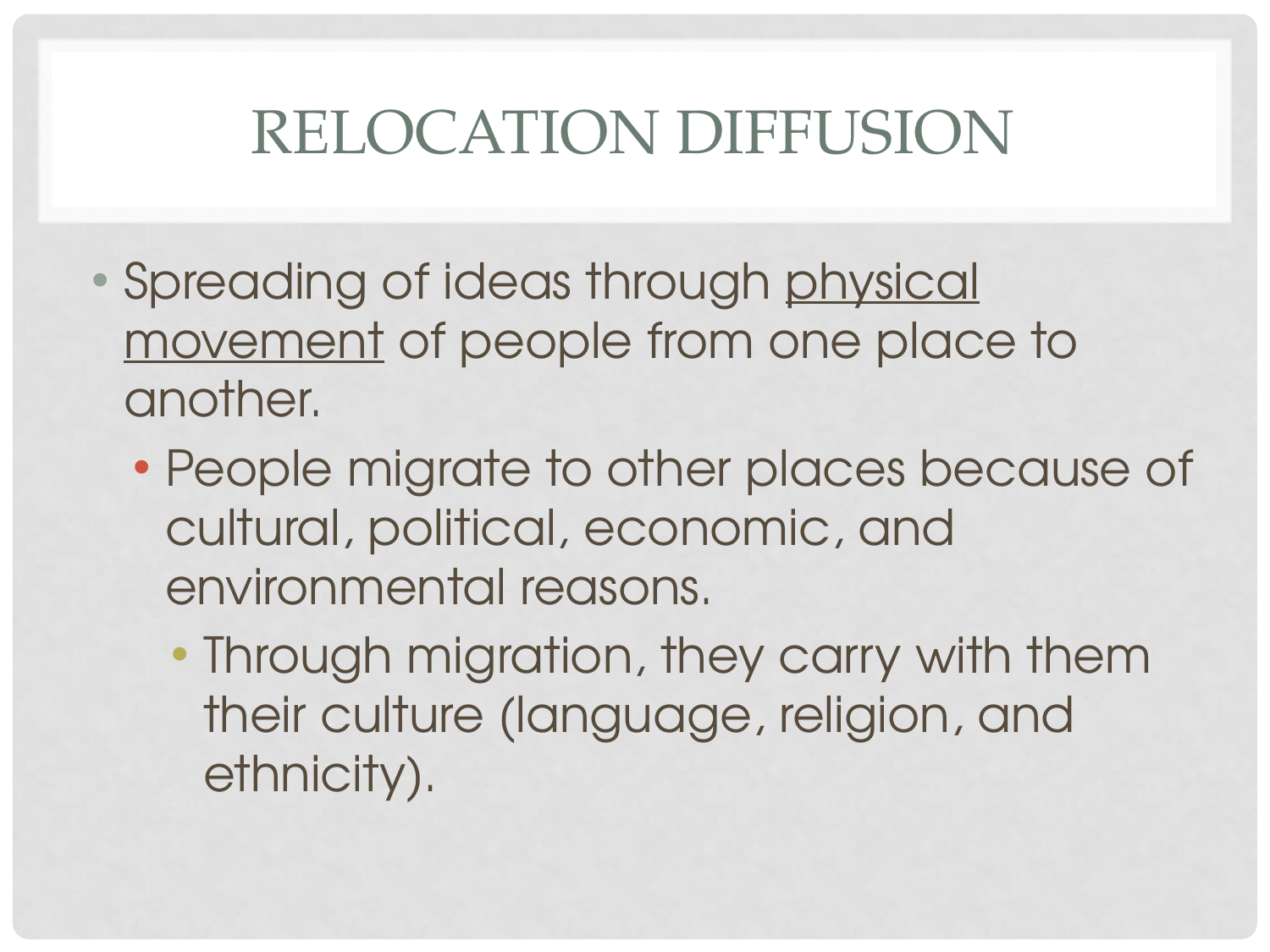

# Relocation Diffusion
Spreading of ideas through physical movement of people from one place to another.
People migrate to other places because of cultural, political, economic, and environmental reasons.
Through migration, they carry with them their culture (language, religion, and ethnicity).